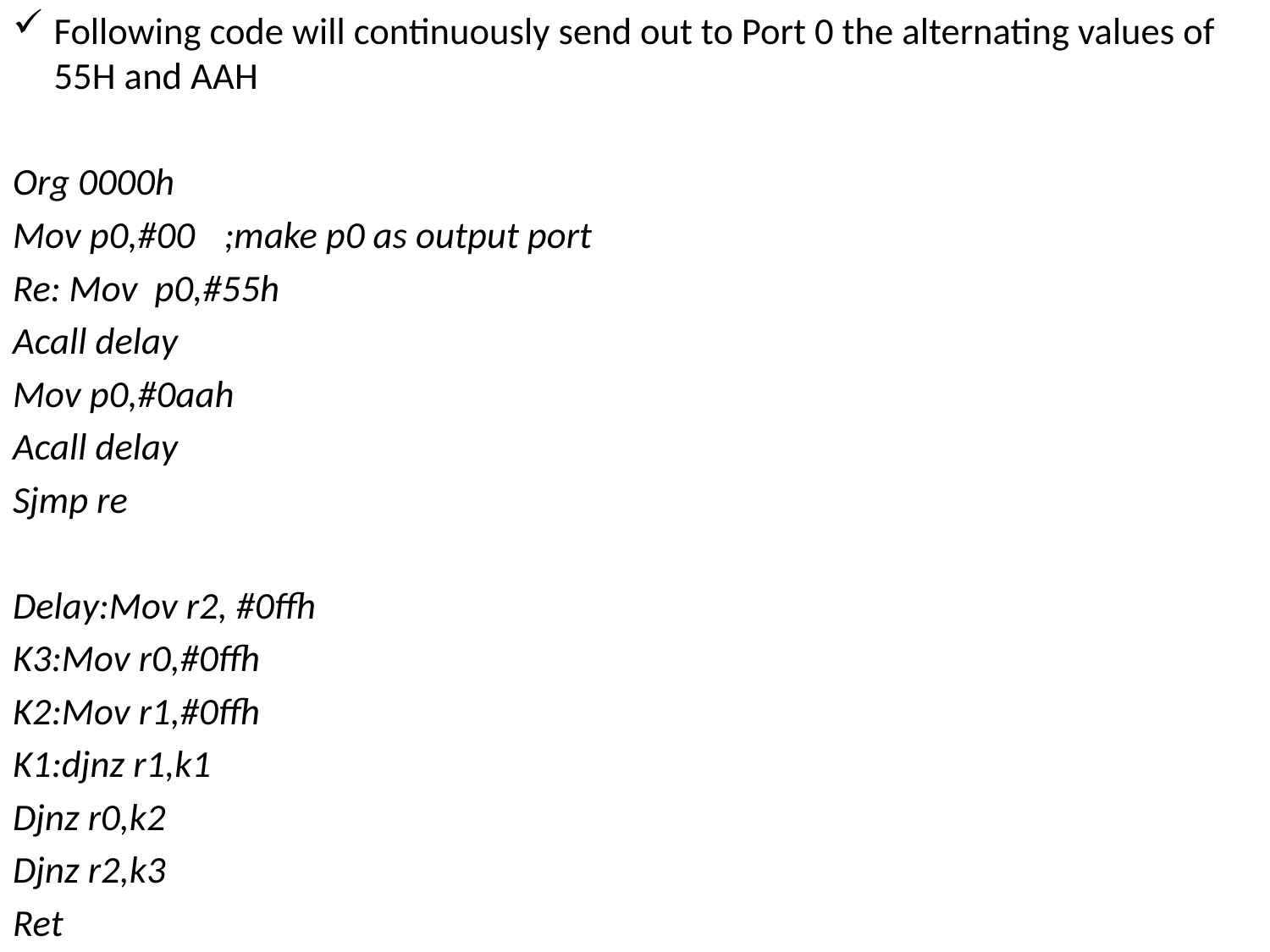

Following code will continuously send out to Port 0 the alternating values of 55H and AAH

Org 0000h
Mov p0,#00	;make p0 as output port
Re: Mov  p0,#55h
Acall delay
Mov p0,#0aah
Acall delay
Sjmp re

Delay:Mov r2, #0ffh
K3:Mov r0,#0ffh
K2:Mov r1,#0ffh
K1:djnz r1,k1
Djnz r0,k2
Djnz r2,k3
Ret